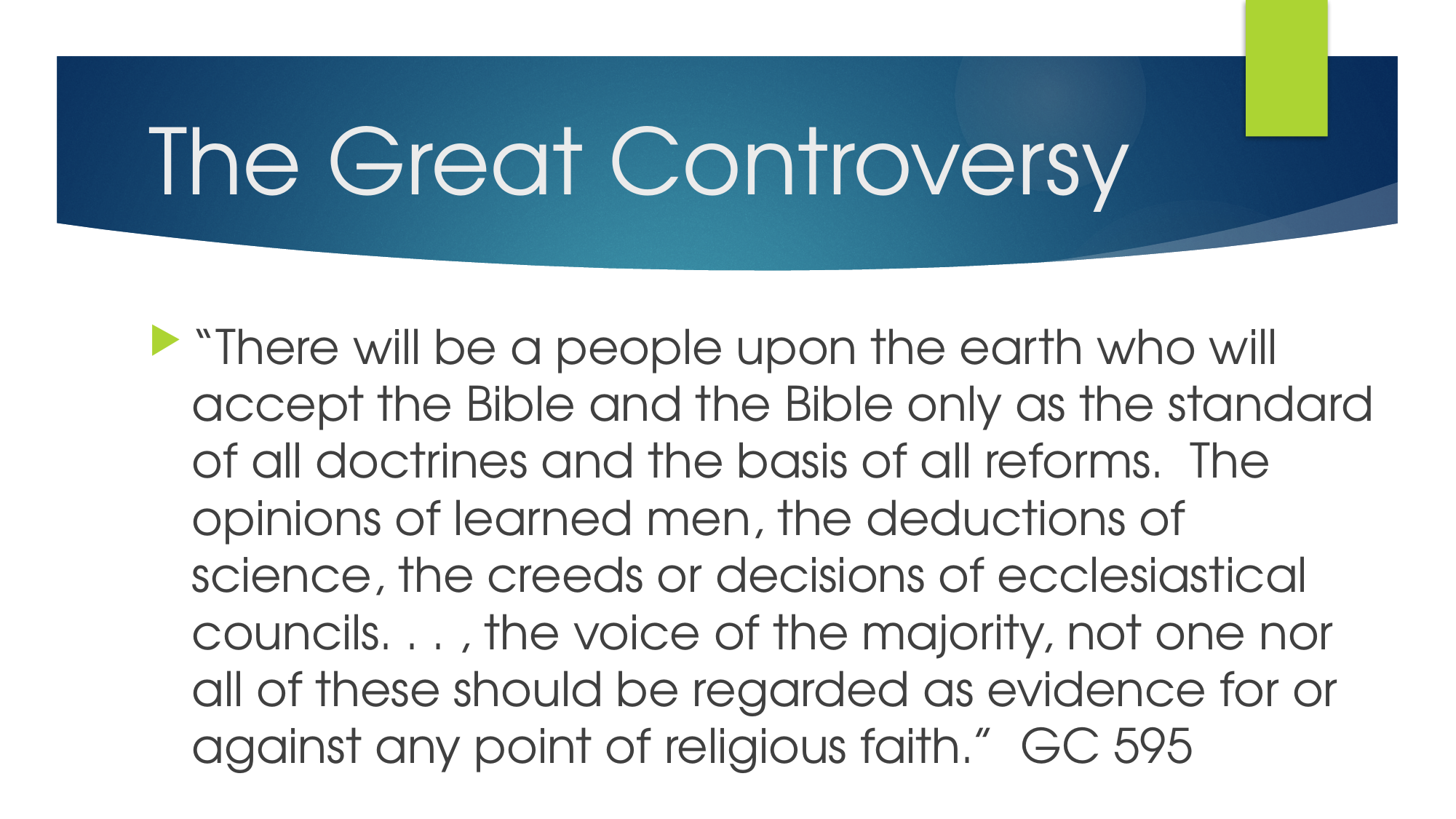

# The Great Controversy
“There will be a people upon the earth who will accept the Bible and the Bible only as the standard of all doctrines and the basis of all reforms.  The opinions of learned men, the deductions of science, the creeds or decisions of ecclesiastical councils. . . , the voice of the majority, not one nor all of these should be regarded as evidence for or against any point of religious faith.”  GC 595